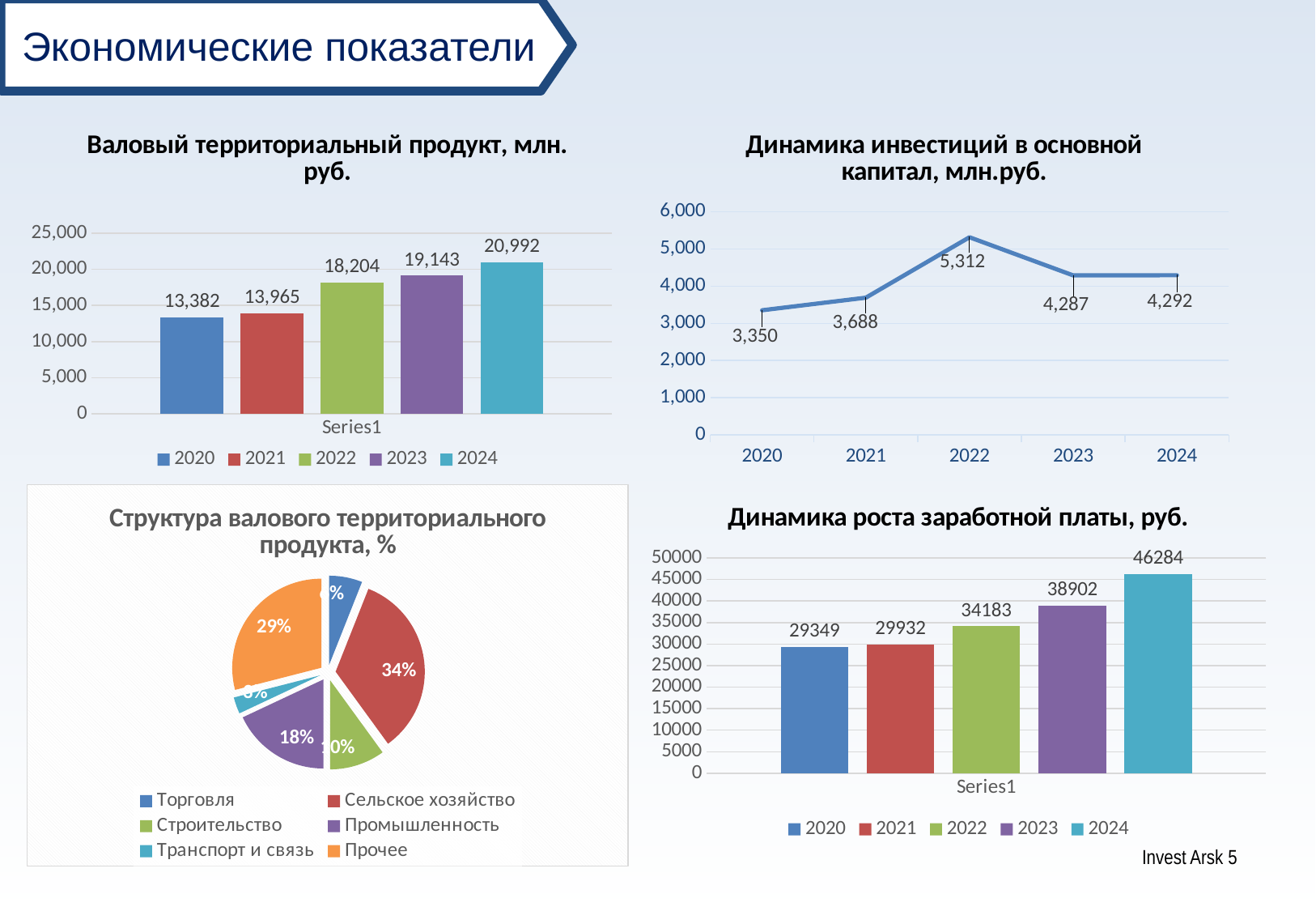

Экономические показатели

### Chart: Валовый территориальный продукт, млн. руб.

| Category | 2020 | 2021 | 2022 | 2023 | 2024 |
|---|---|---|---|---|---|
|  | 13382.0 | 13965.0 | 18204.0 | 19143.0 | 20992.0 |

### Chart: Динамика инвестиций в основной капитал, млн.руб.

| Category | Динамика инвестиций в основной капитал, млн.руб. |
|---|---|
| 2020 | 3350.0 |
| 2021 | 3688.0 |
| 2022 | 5312.0 |
| 2023 | 4287.0 |
| 2024 | 4292.0 |

### Chart:

| Category | Структура валового территориального продукта, % |
|---|---|
| Торговля | 6.0 |
| Сельское хозяйство | 34.0 |
| Строительство | 10.0 |
| Промышленность | 18.0 |
| Транспорт и связь | 3.0 |
| Прочее | 29.0 |

### Chart: Динамика роста заработной платы, руб.

| Category | 2020 | 2021 | 2022 | 2023 | 2024 |
|---|---|---|---|---|---|
|  | 29349.0 | 29932.0 | 34183.0 | 38902.0 | 46284.0 |
Invest Arsk 5